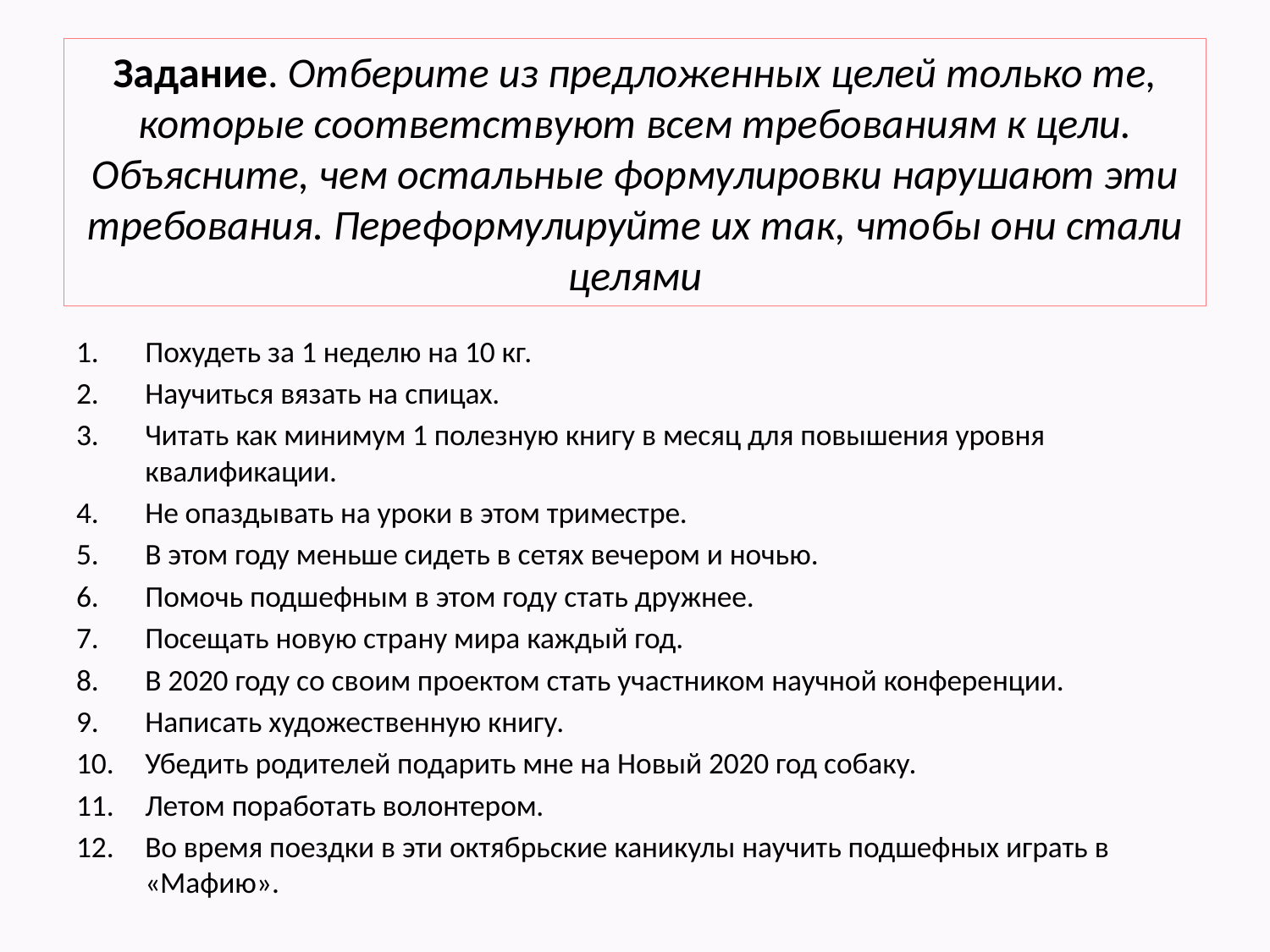

# Задание. Отберите из предложенных целей только те, которые соответствуют всем требованиям к цели. Объясните, чем остальные формулировки нарушают эти требования. Переформулируйте их так, чтобы они стали целями
Похудеть за 1 неделю на 10 кг.
Научиться вязать на спицах.
Читать как минимум 1 полезную книгу в месяц для повышения уровня квалификации.
Не опаздывать на уроки в этом триместре.
В этом году меньше сидеть в сетях вечером и ночью.
Помочь подшефным в этом году стать дружнее.
Посещать новую страну мира каждый год.
В 2020 году со своим проектом стать участником научной конференции.
Написать художественную книгу.
Убедить родителей подарить мне на Новый 2020 год собаку.
Летом поработать волонтером.
Во время поездки в эти октябрьские каникулы научить подшефных играть в «Мафию».